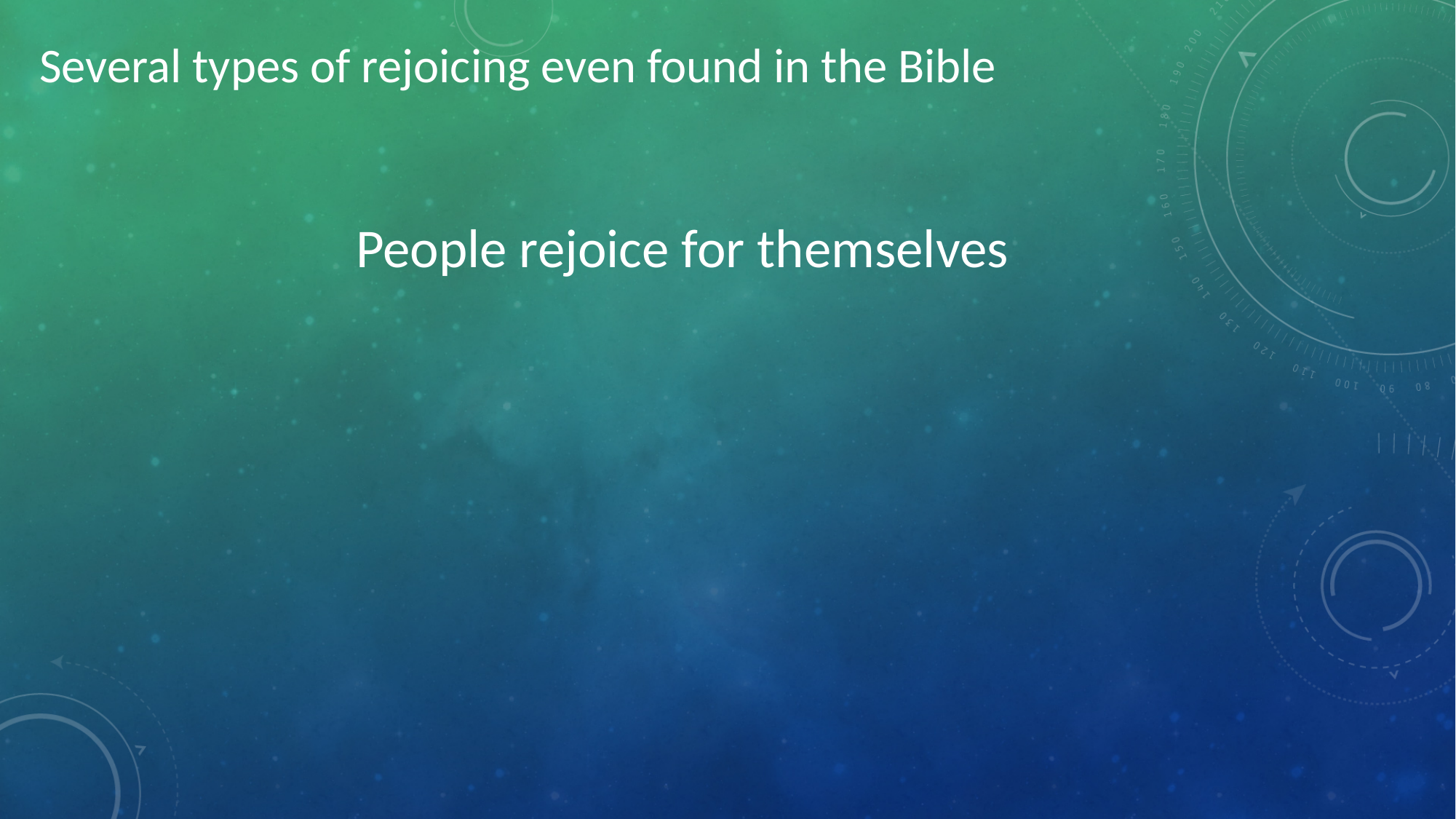

Several types of rejoicing even found in the Bible
People rejoice for themselves